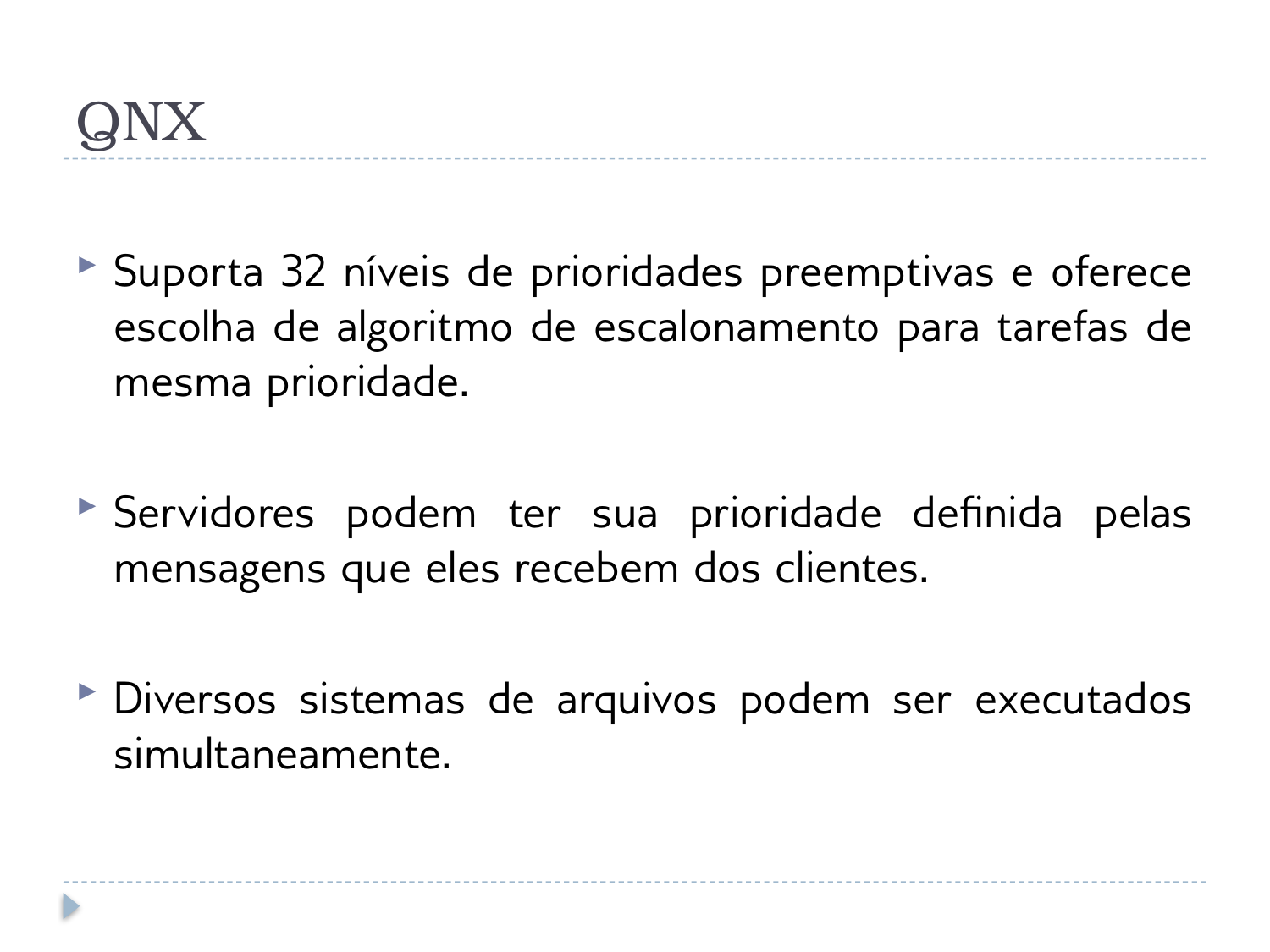

# QNX

Suporta 32 níveis de prioridades preemptivas e oferece escolha de algoritmo de escalonamento para tarefas de mesma prioridade.

Servidores podem ter sua prioridade definida pelas mensagens que eles recebem dos clientes.

Diversos sistemas de arquivos podem ser executados simultaneamente.